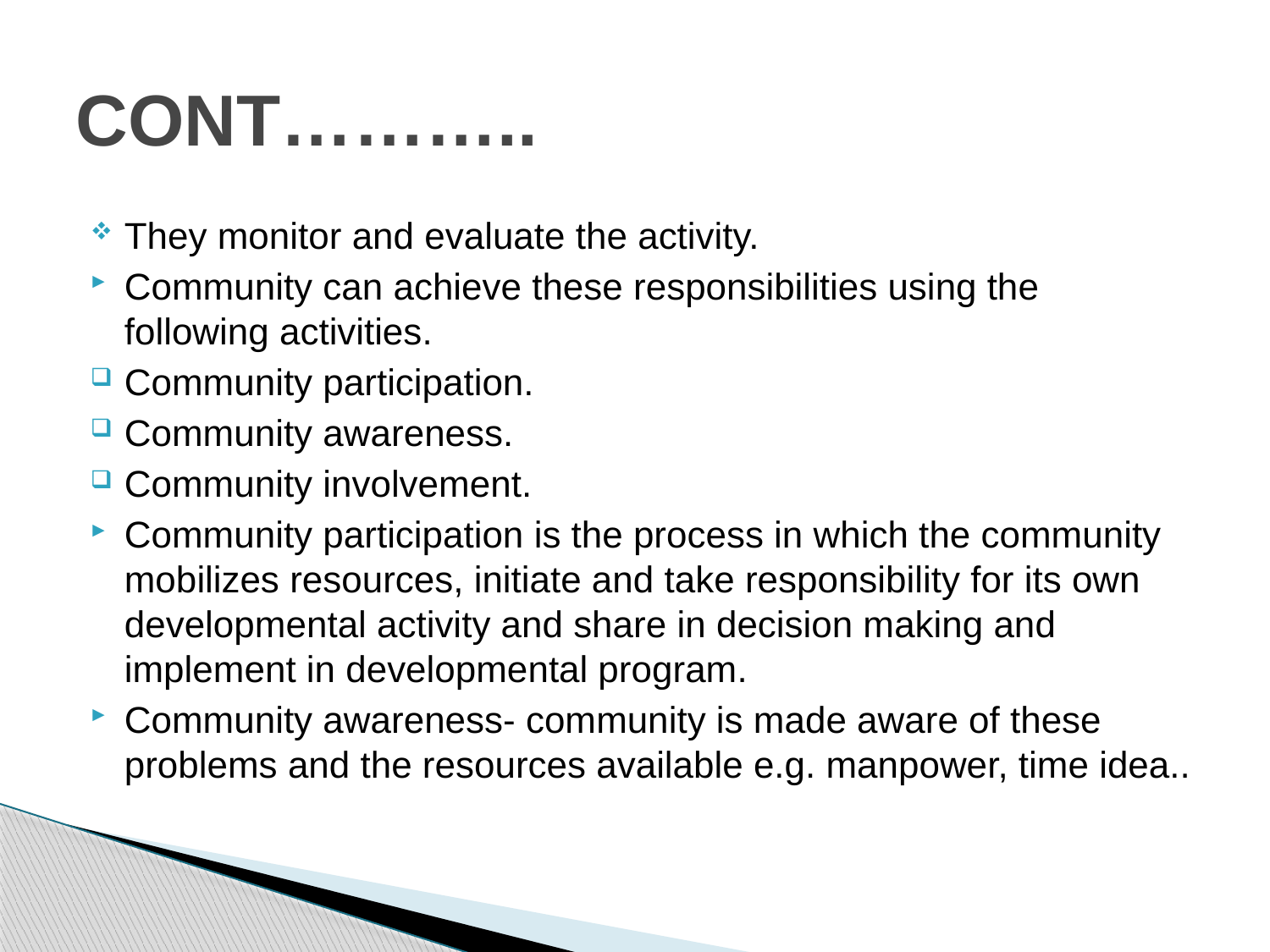

# CONT………..
They monitor and evaluate the activity.
Community can achieve these responsibilities using the following activities.
Community participation.
Community awareness.
Community involvement.
Community participation is the process in which the community mobilizes resources, initiate and take responsibility for its own developmental activity and share in decision making and implement in developmental program.
Community awareness- community is made aware of these problems and the resources available e.g. manpower, time idea..